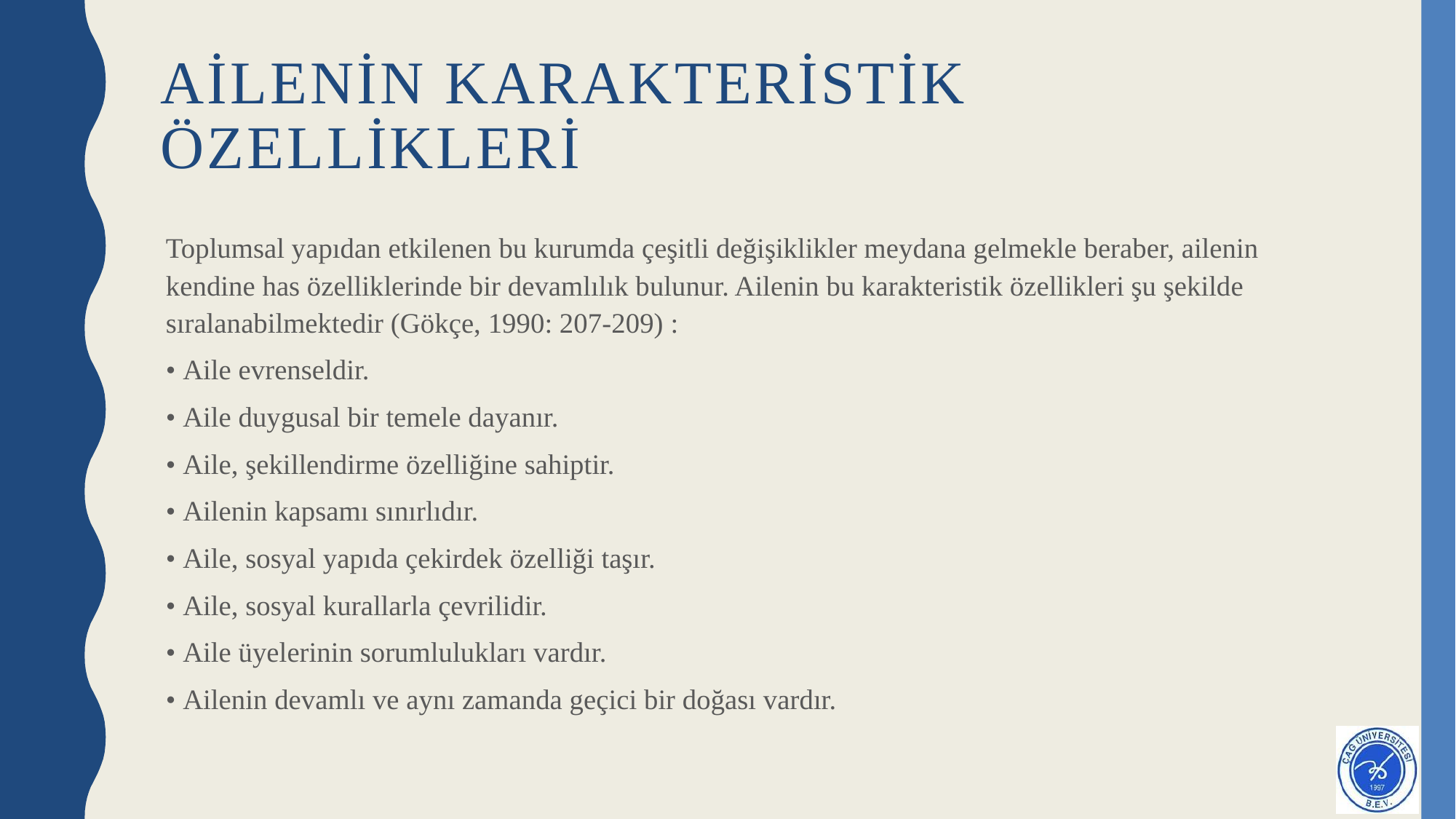

# AİLENİN KARAKTERİSTİK ÖZELLİKLERİ
Toplumsal yapıdan etkilenen bu kurumda çeşitli değişiklikler meydana gelmekle beraber, ailenin kendine has özelliklerinde bir devamlılık bulunur. Ailenin bu karakteristik özellikleri şu şekilde sıralanabilmektedir (Gökçe, 1990: 207-209) :
• Aile evrenseldir.
• Aile duygusal bir temele dayanır.
• Aile, şekillendirme özelliğine sahiptir.
• Ailenin kapsamı sınırlıdır.
• Aile, sosyal yapıda çekirdek özelliği taşır.
• Aile, sosyal kurallarla çevrilidir.
• Aile üyelerinin sorumlulukları vardır.
• Ailenin devamlı ve aynı zamanda geçici bir doğası vardır.